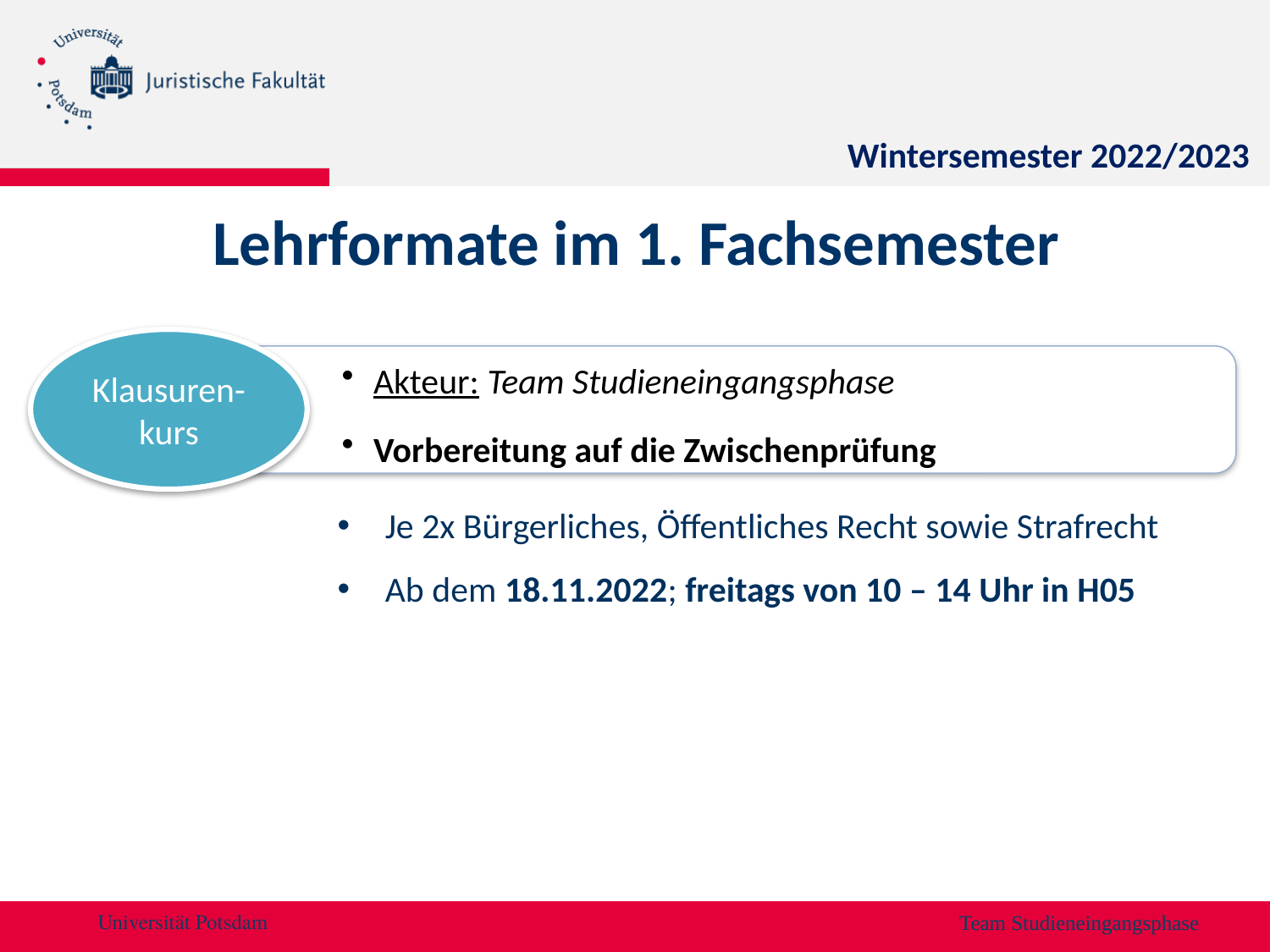

Wintersemester 2022/2023
Lehrformate im 1. Fachsemester
Klausuren-kurs

Akteur: Team Studieneingangsphase
Vorbereitung auf die Zwischenprüfung
Je 2x Bürgerliches, Öffentliches Recht sowie Strafrecht
Ab dem 18.11.2022; freitags von 10 – 14 Uhr in H05
Team Studieneingangsphase